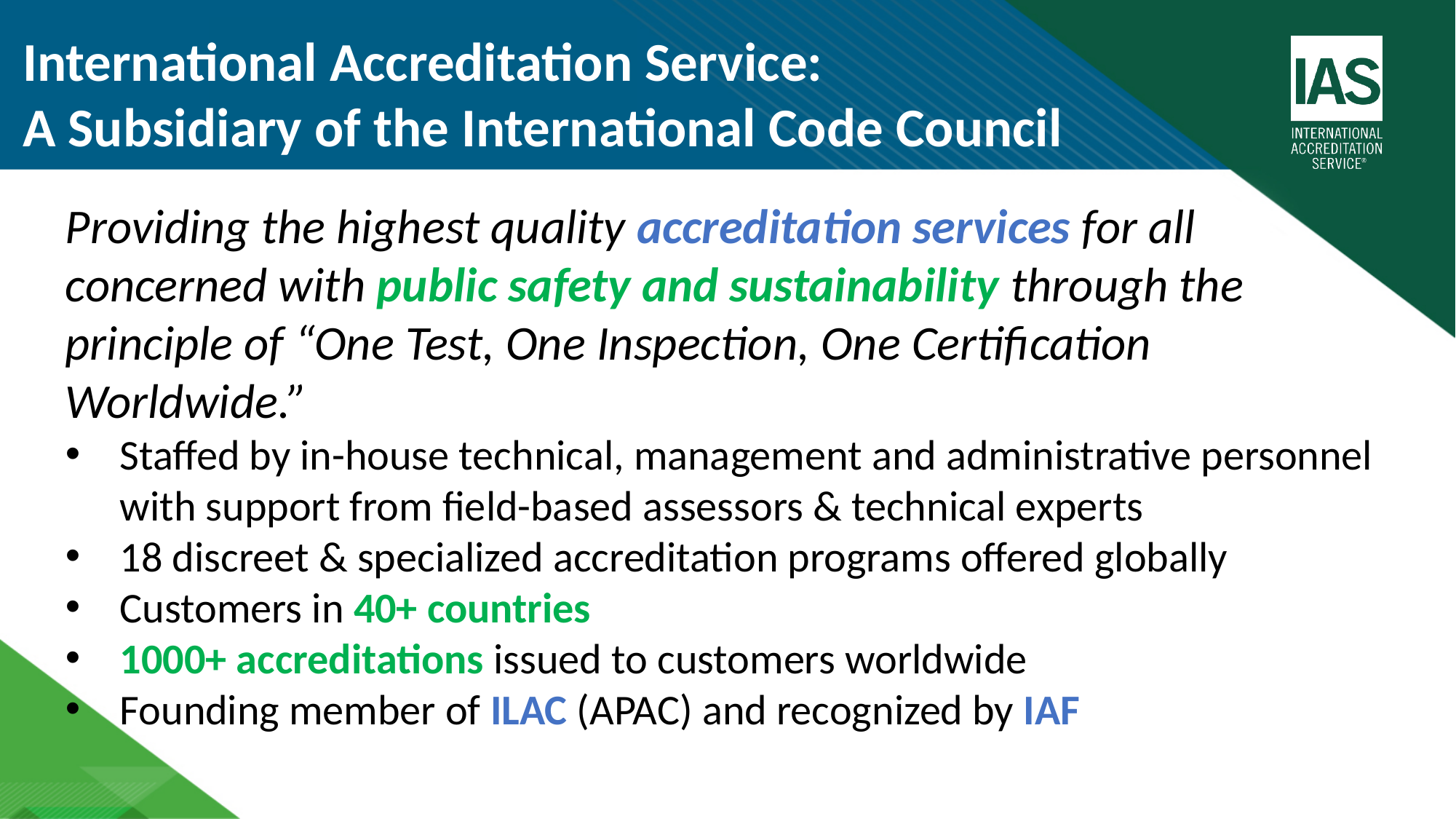

International Accreditation Service:
A Subsidiary of the International Code Council
Providing the highest quality accreditation services for all concerned with public safety and sustainability through the principle of “One Test, One Inspection, One Certification Worldwide.”
Staffed by in-house technical, management and administrative personnel with support from field-based assessors & technical experts
18 discreet & specialized accreditation programs offered globally
Customers in 40+ countries
1000+ accreditations issued to customers worldwide
Founding member of ILAC (APAC) and recognized by IAF